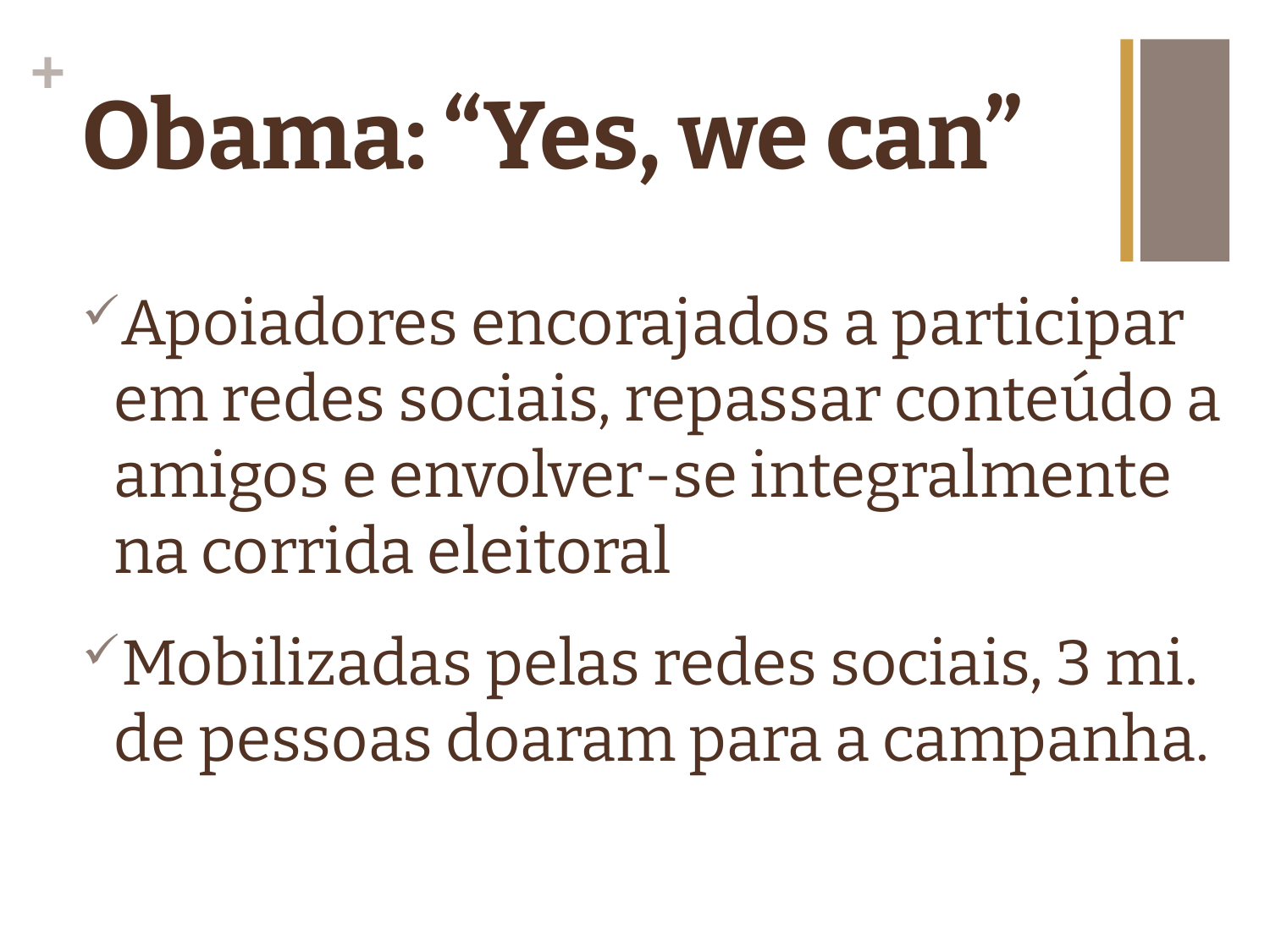

# Obama: “Yes, we can”
Apoiadores encorajados a participar em redes sociais, repassar conteúdo a amigos e envolver-se integralmente na corrida eleitoral
Mobilizadas pelas redes sociais, 3 mi. de pessoas doaram para a campanha.